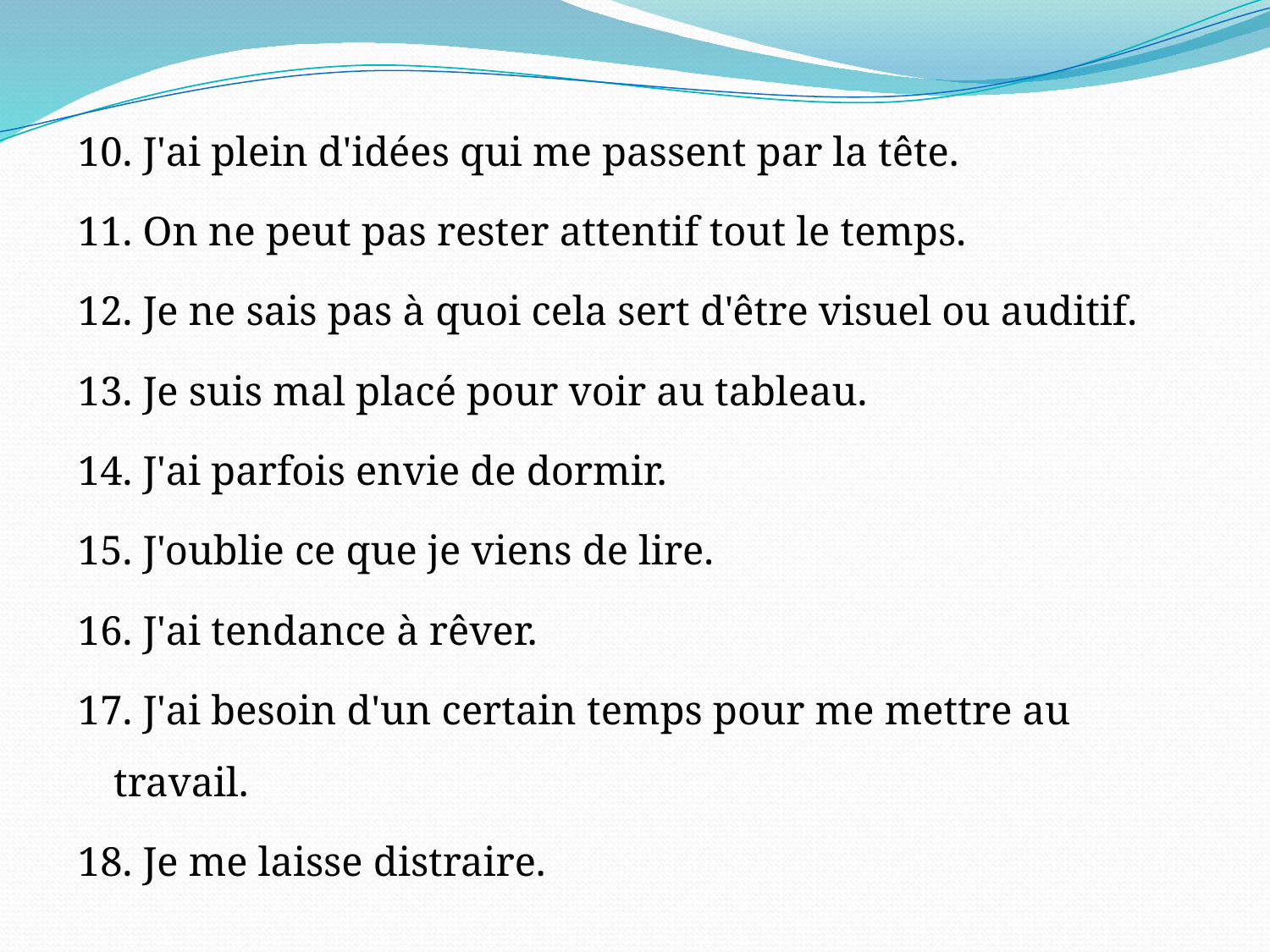

10. J'ai plein d'idées qui me passent par la tête.
11. On ne peut pas rester attentif tout le temps.
12. Je ne sais pas à quoi cela sert d'être visuel ou auditif.
13. Je suis mal placé pour voir au tableau.
14. J'ai parfois envie de dormir.
15. J'oublie ce que je viens de lire.
16. J'ai tendance à rêver.
17. J'ai besoin d'un certain temps pour me mettre au travail.
18. Je me laisse distraire.